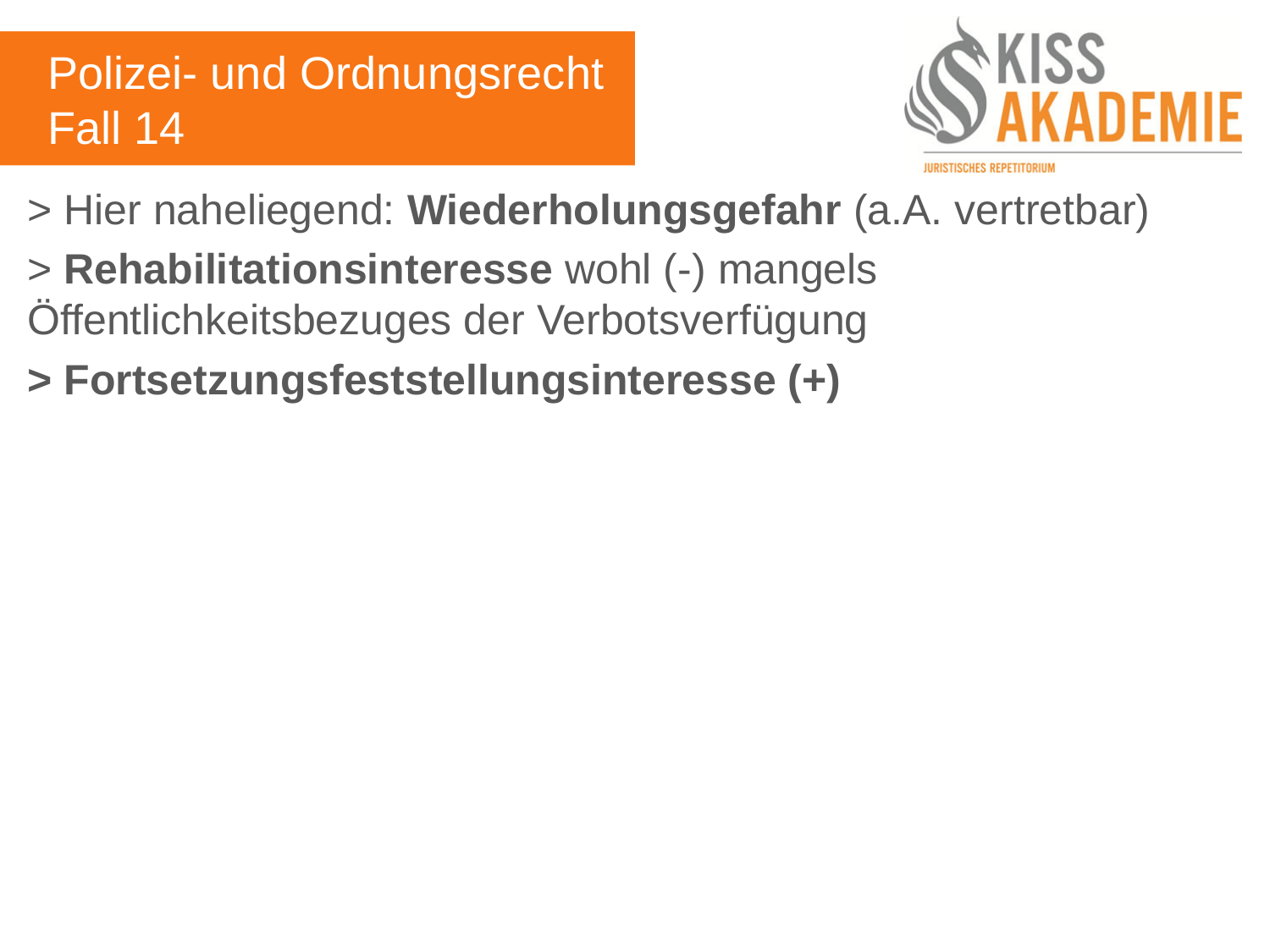

Polizei- und Ordnungsrecht
Fall 14
> Hier naheliegend: Wiederholungsgefahr (a.A. vertretbar)
> Rehabilitationsinteresse wohl (-) mangels Öffentlichkeitsbezuges der Verbotsverfügung
> Fortsetzungsfeststellungsinteresse (+)